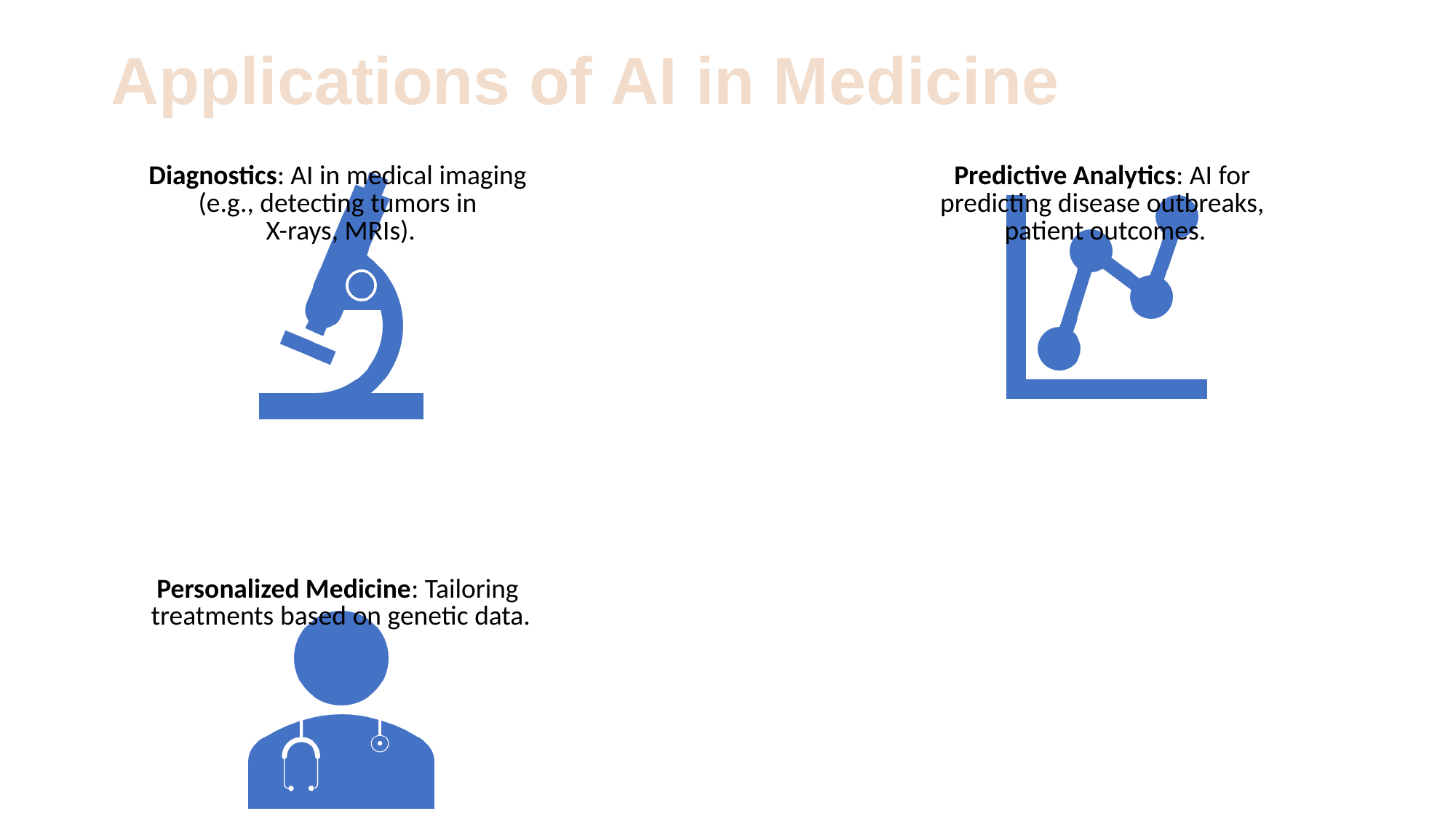

# Applications of AI in Medicine
Diagnostics: AI in medical imaging
(e.g., detecting tumors in
X-rays, MRIs).
Predictive Analytics: AI for
predicting disease outbreaks,
patient outcomes.
Personalized Medicine: Tailoring
treatments based on genetic data.